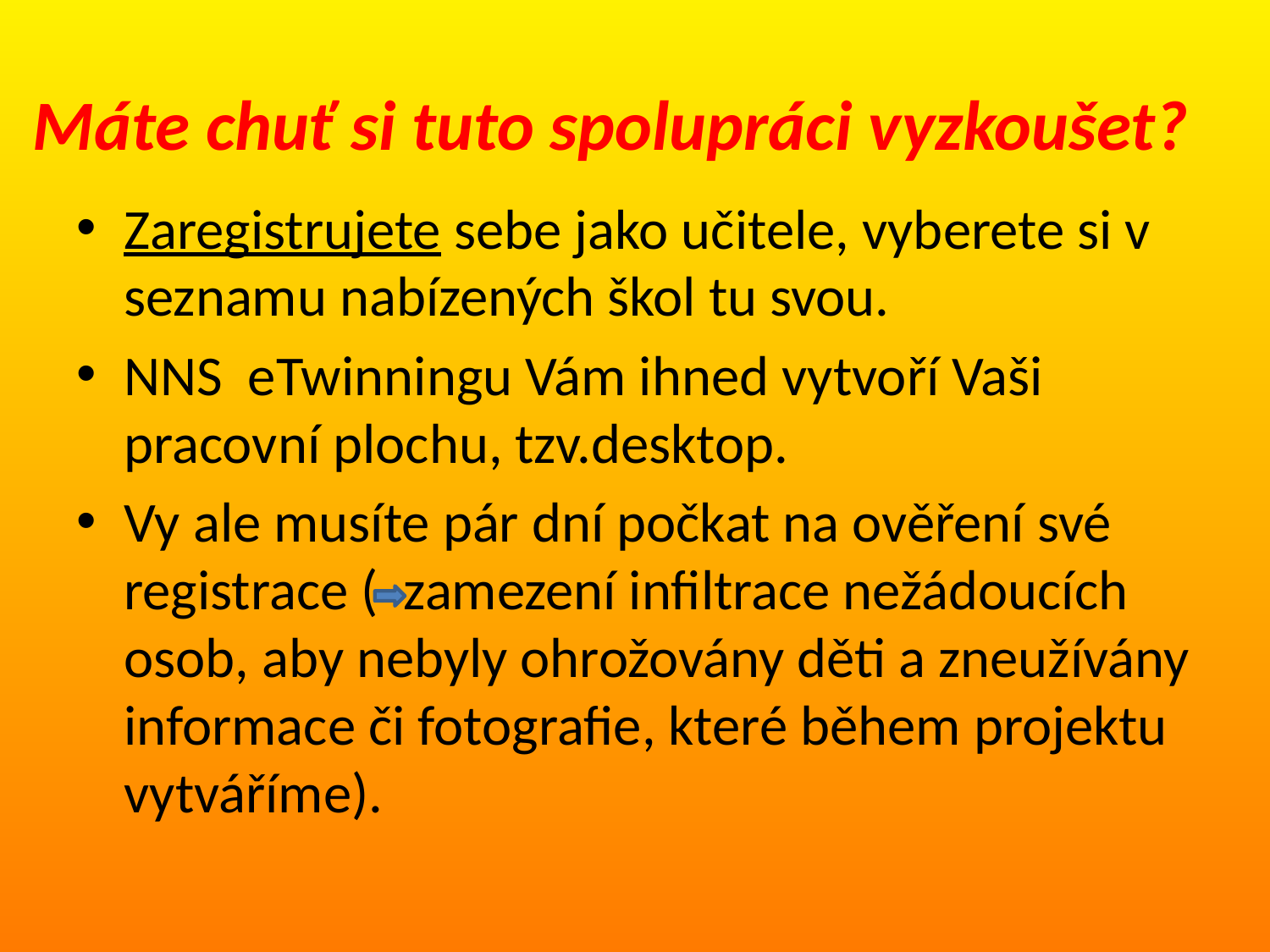

# Máte chuť si tuto spolupráci vyzkoušet?
Zaregistrujete sebe jako učitele, vyberete si v seznamu nabízených škol tu svou.
NNS  eTwinningu Vám ihned vytvoří Vaši pracovní plochu, tzv.desktop.
Vy ale musíte pár dní počkat na ověření své registrace (  zamezení infiltrace nežádoucích osob, aby nebyly ohrožovány děti a zneužívány informace či fotografie, které během projektu vytváříme).